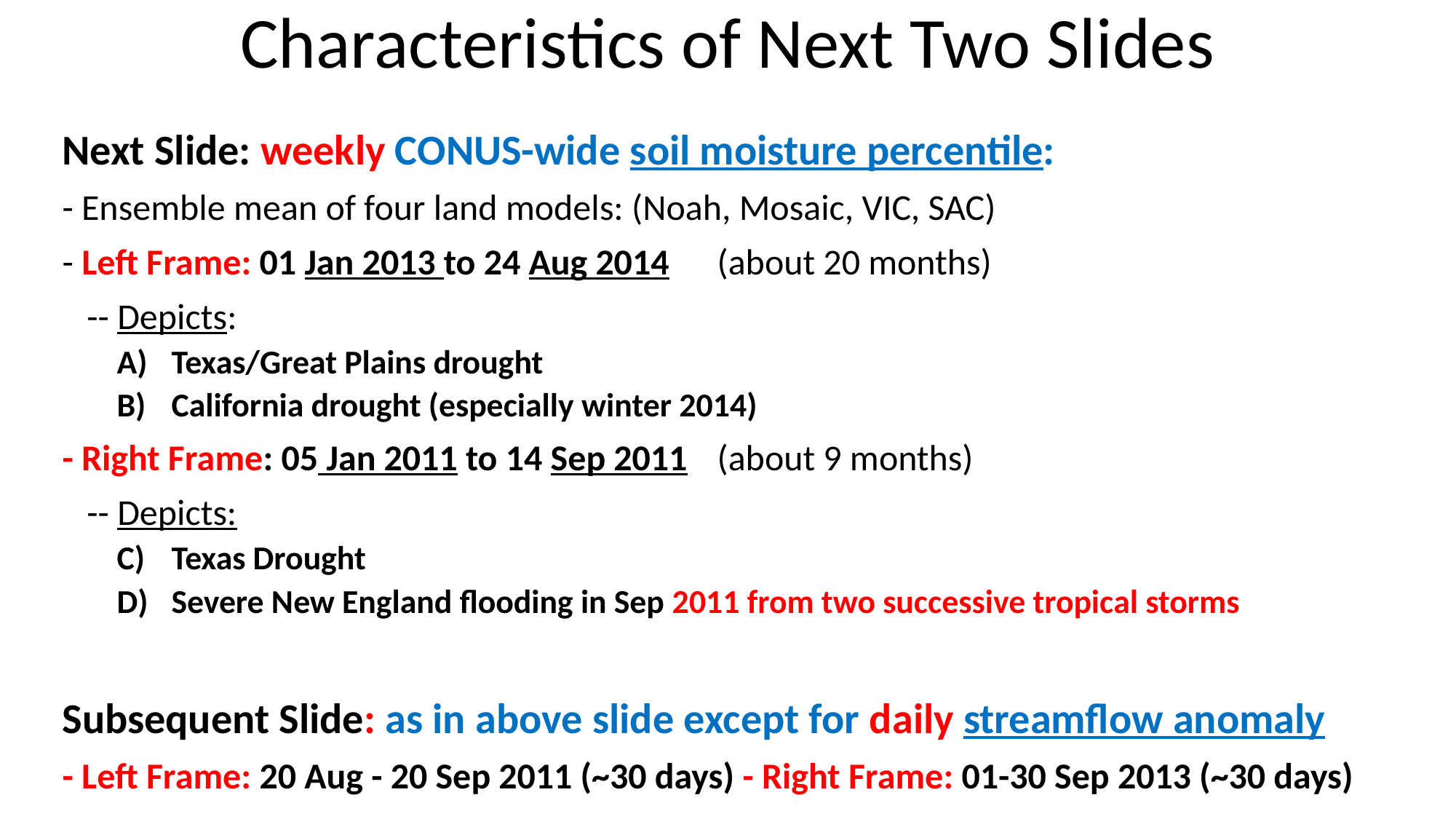

# Characteristics of Next Two Slides

Next Slide: weekly CONUS-wide soil moisture percentile:
- Ensemble mean of four land models: (Noah, Mosaic, VIC, SAC)
- Left Frame: 01 Jan 2013 to 24 Aug 2014	(about 20 months)
   -- Depicts:
Texas/Great Plains drought
California drought (especially winter 2014)
- Right Frame: 05 Jan 2011 to 14 Sep 2011	(about 9 months)
   -- Depicts:
Texas Drought
Severe New England flooding in Sep 2011 from two successive tropical storms

Subsequent Slide: as in above slide except for daily streamflow anomaly
- Left Frame: 20 Aug - 20 Sep 2011 (~30 days) - Right Frame: 01-30 Sep 2013 (~30 days)